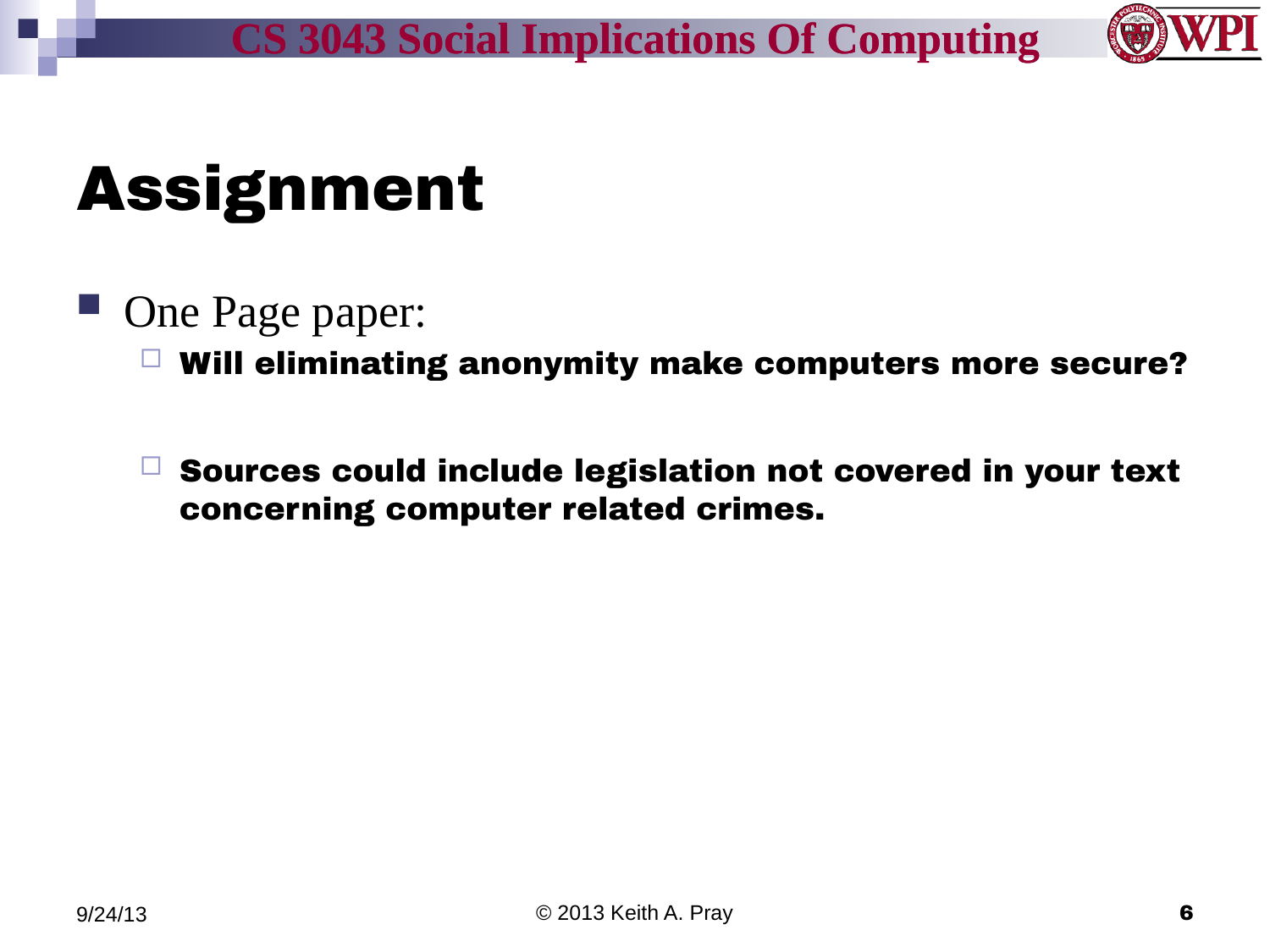

# Assignment
One Page paper:
Will eliminating anonymity make computers more secure?

Sources could include legislation not covered in your text concerning computer related crimes.
9/24/13
© 2013 Keith A. Pray
6